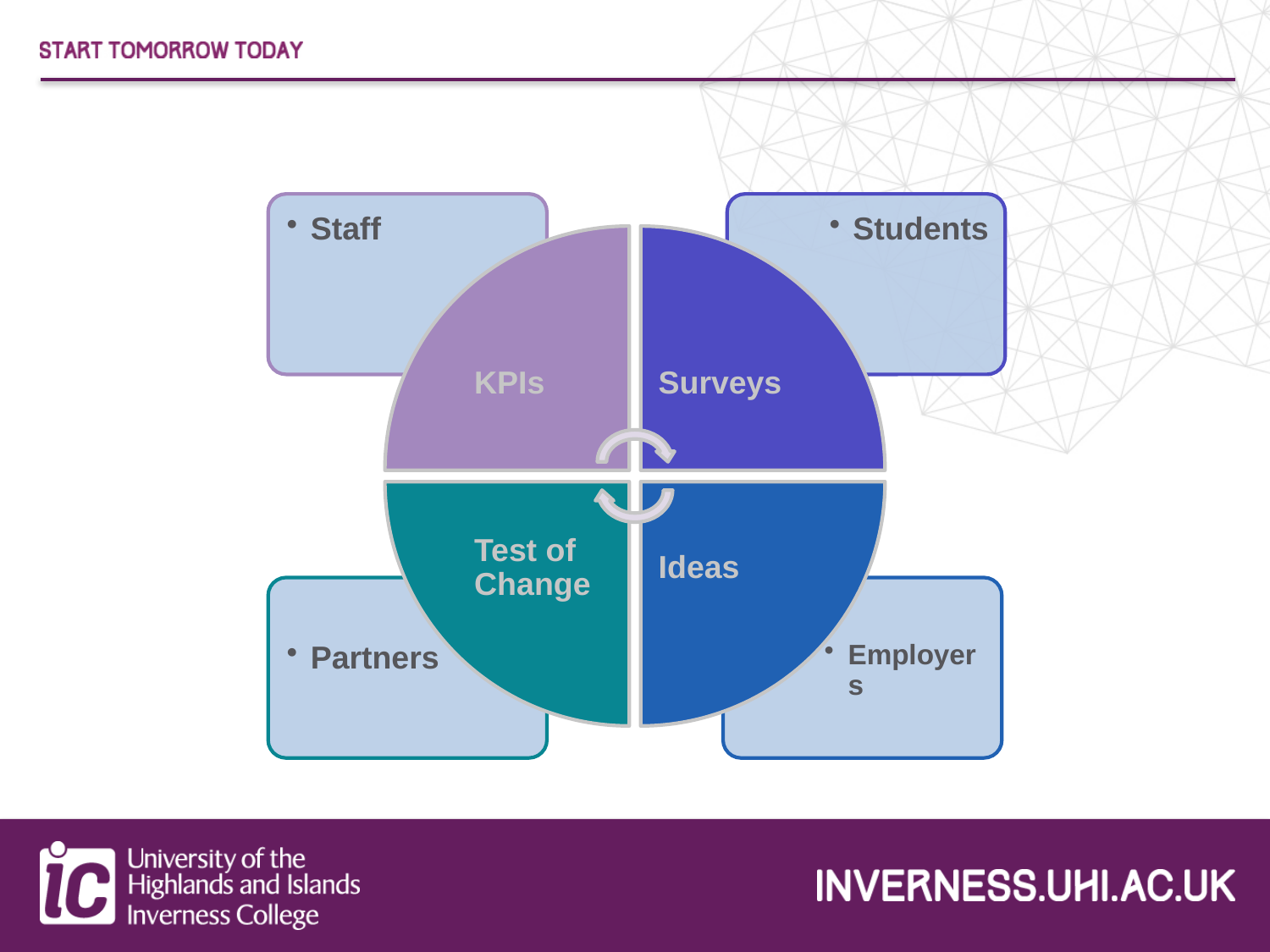

Employers
Partners
Students
Staff
KPIs
Surveys
Ideas
Test of Change